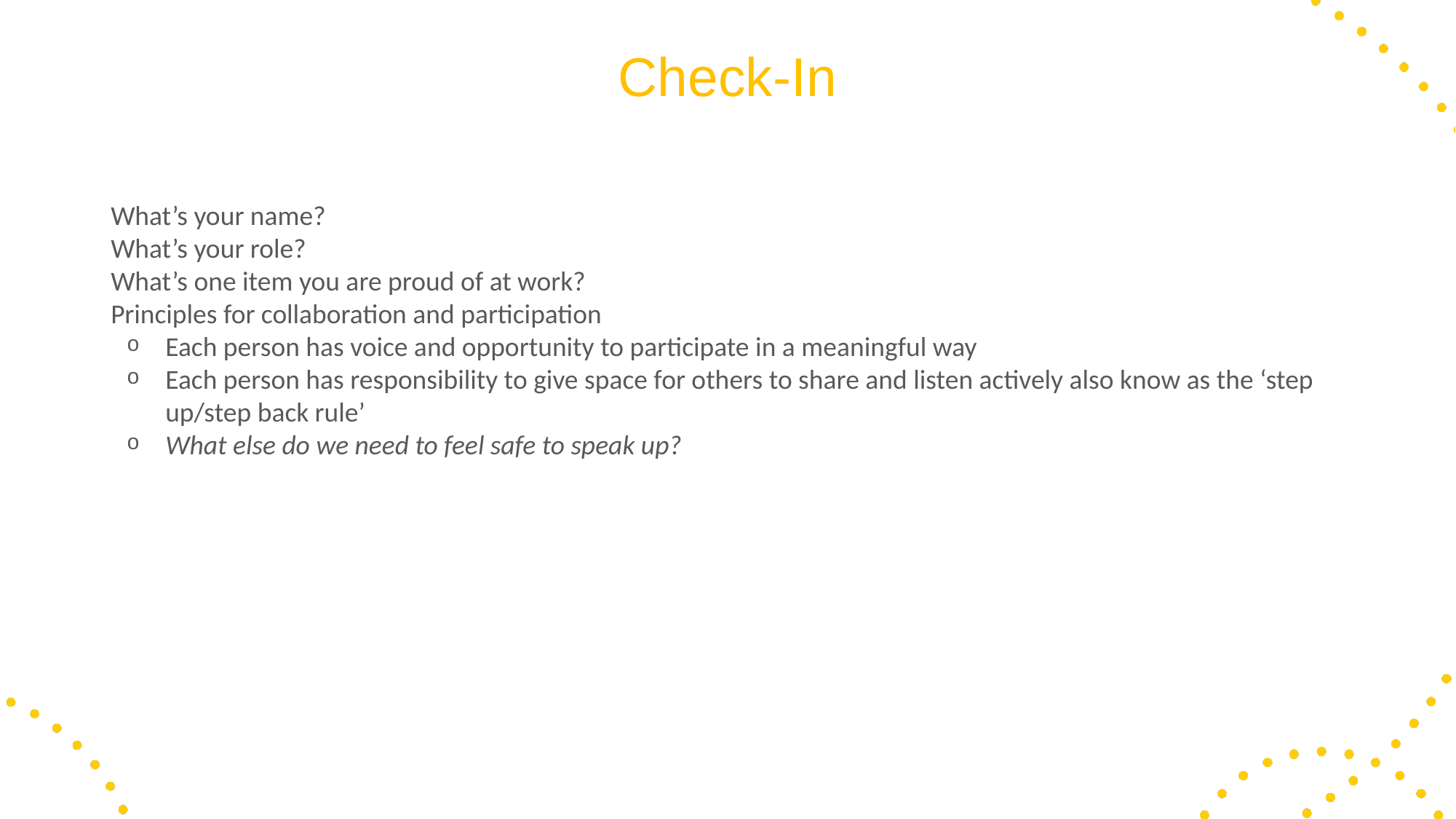

Check-In
What’s your name?
What’s your role?
What’s one item you are proud of at work?
Principles for collaboration and participation
Each person has voice and opportunity to participate in a meaningful way
Each person has responsibility to give space for others to share and listen actively also know as the ‘step up/step back rule’
What else do we need to feel safe to speak up?